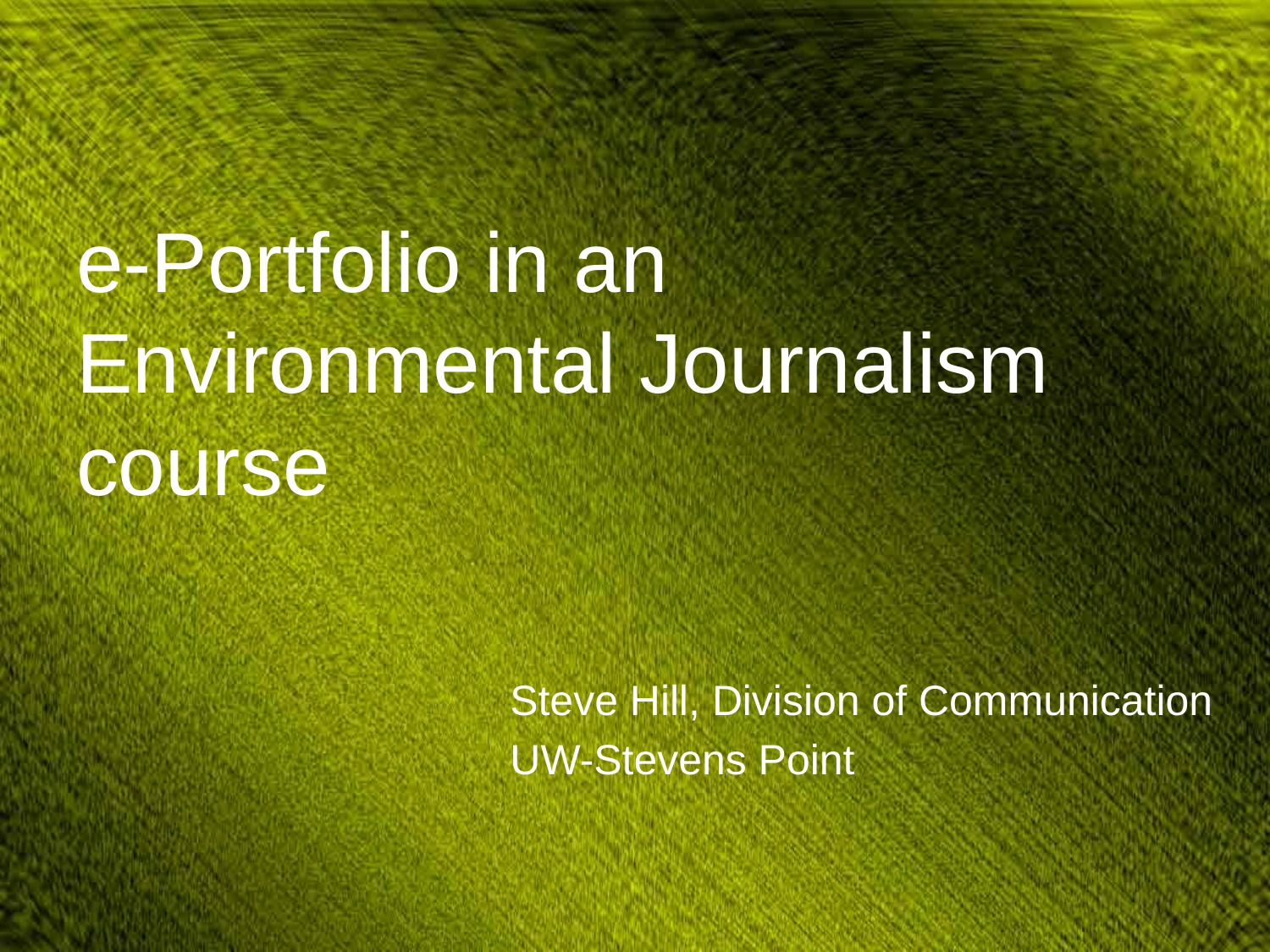

# e-Portfolio in an Environmental Journalism course
Steve Hill, Division of Communication
UW-Stevens Point